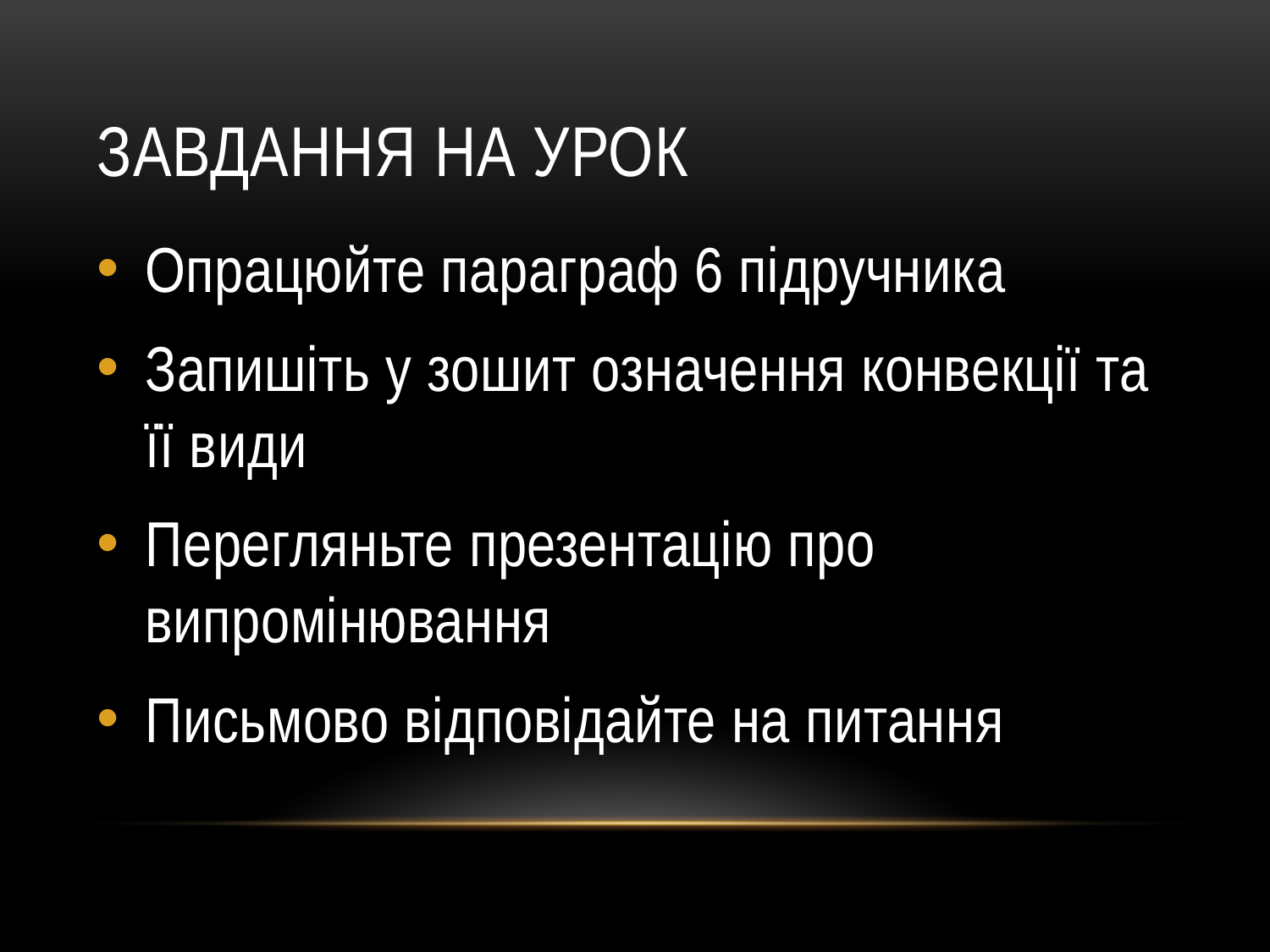

# Завдання на урок
Опрацюйте параграф 6 підручника
Запишіть у зошит означення конвекції та її види
Перегляньте презентацію про випромінювання
Письмово відповідайте на питання